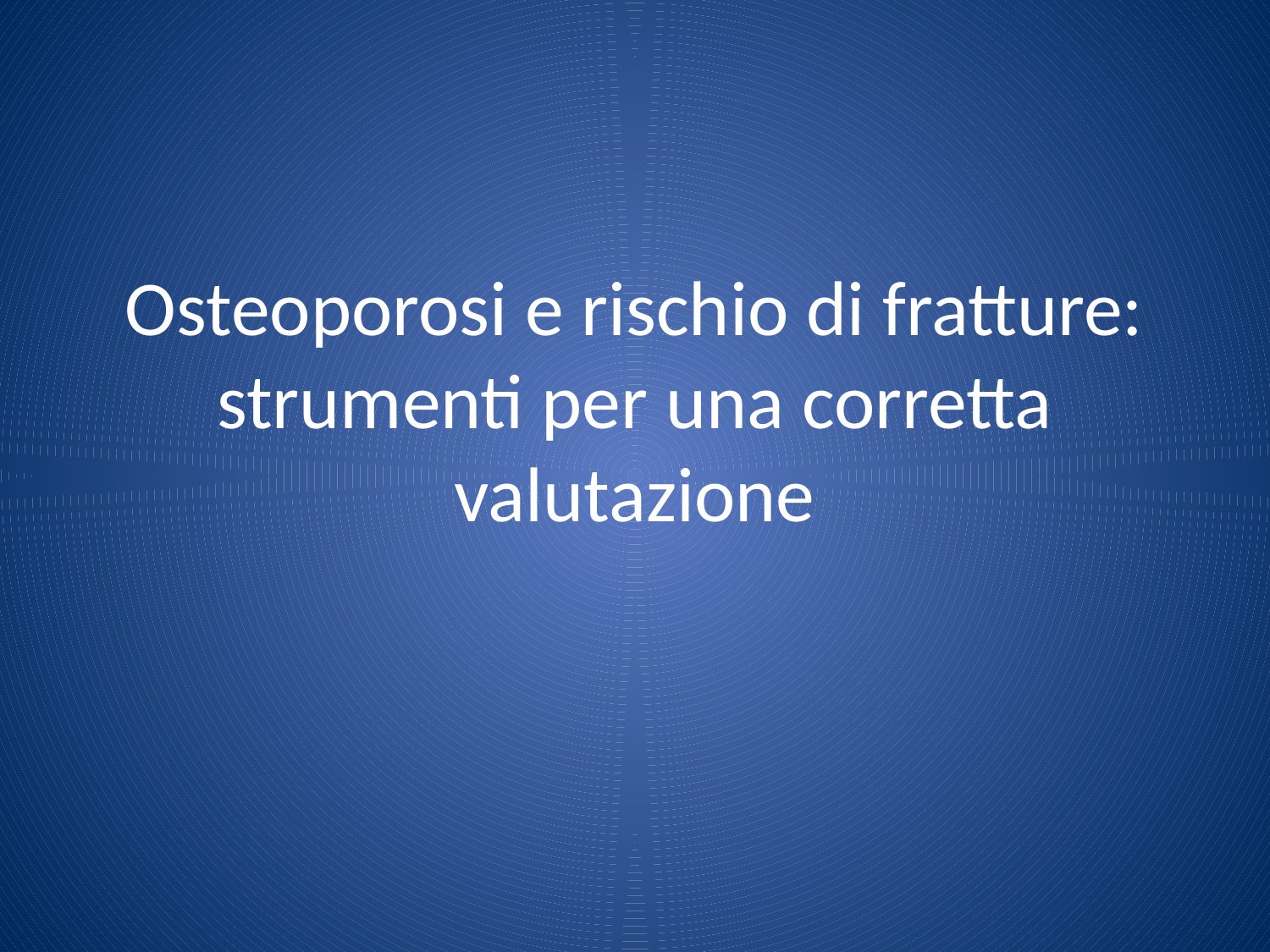

# Osteoporosi e rischio di fratture: strumenti per una corretta valutazione